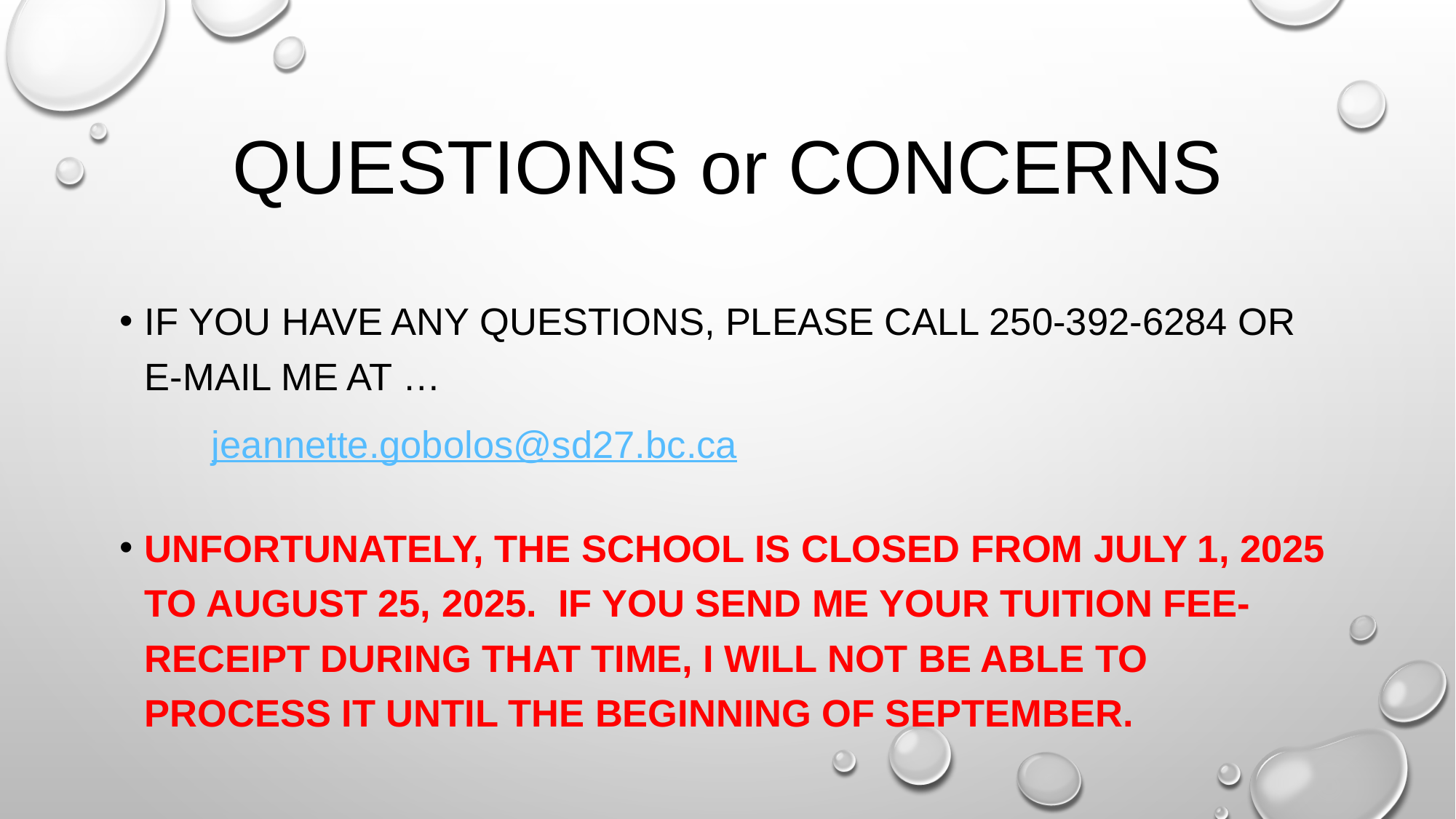

# Questions or concerns
If you have any questions, please call 250-392-6284 OR e-mail me at …
			jeannette.gobolos@sd27.bc.ca

UNFORTUNATELY, THE SCHOOL IS CLOSED FROM JULY 1, 2025 TO AUGUST 25, 2025.  IF YOU SEND ME YOUR TUITION FEE-RECEIPT DURING THAT TIME, I WILL NOT BE ABLE TO PROCESS IT UNTIL THE BEGINNING OF SEPTEMBER.